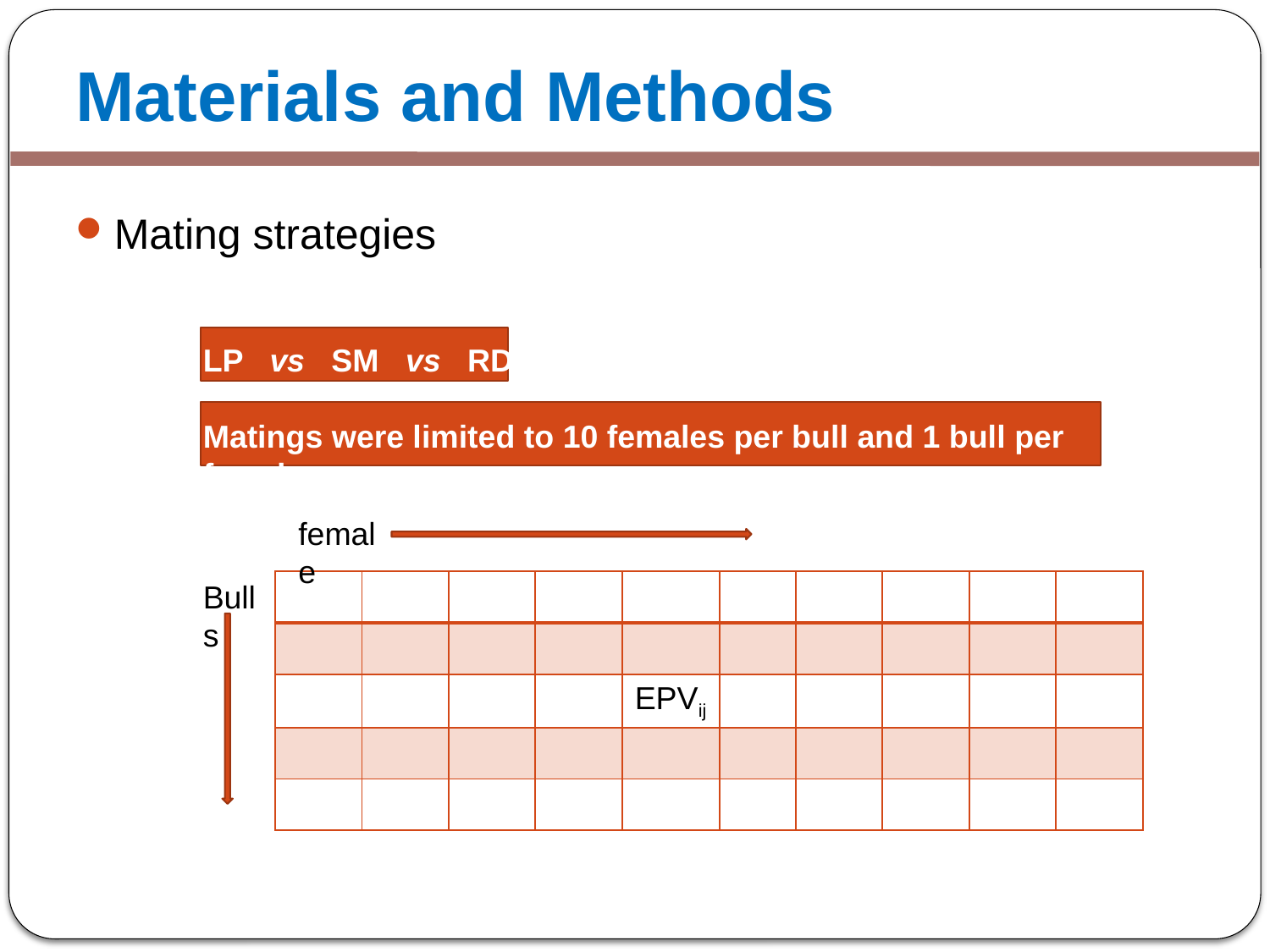

Materials and Methods
Mating strategies

LP   vs   SM   vs   RD

Matings were limited to 10 females per bull and 1 bull per female.

female

Bulls
|  |  |  |  |  |  |  |  |  |  |
| --- | --- | --- | --- | --- | --- | --- | --- | --- | --- |
|  |  |  |  |  |  |  |  |  |  |
|  |  |  |  | EPVij |  |  |  |  |  |
|  |  |  |  |  |  |  |  |  |  |
|  |  |  |  |  |  |  |  |  |  |